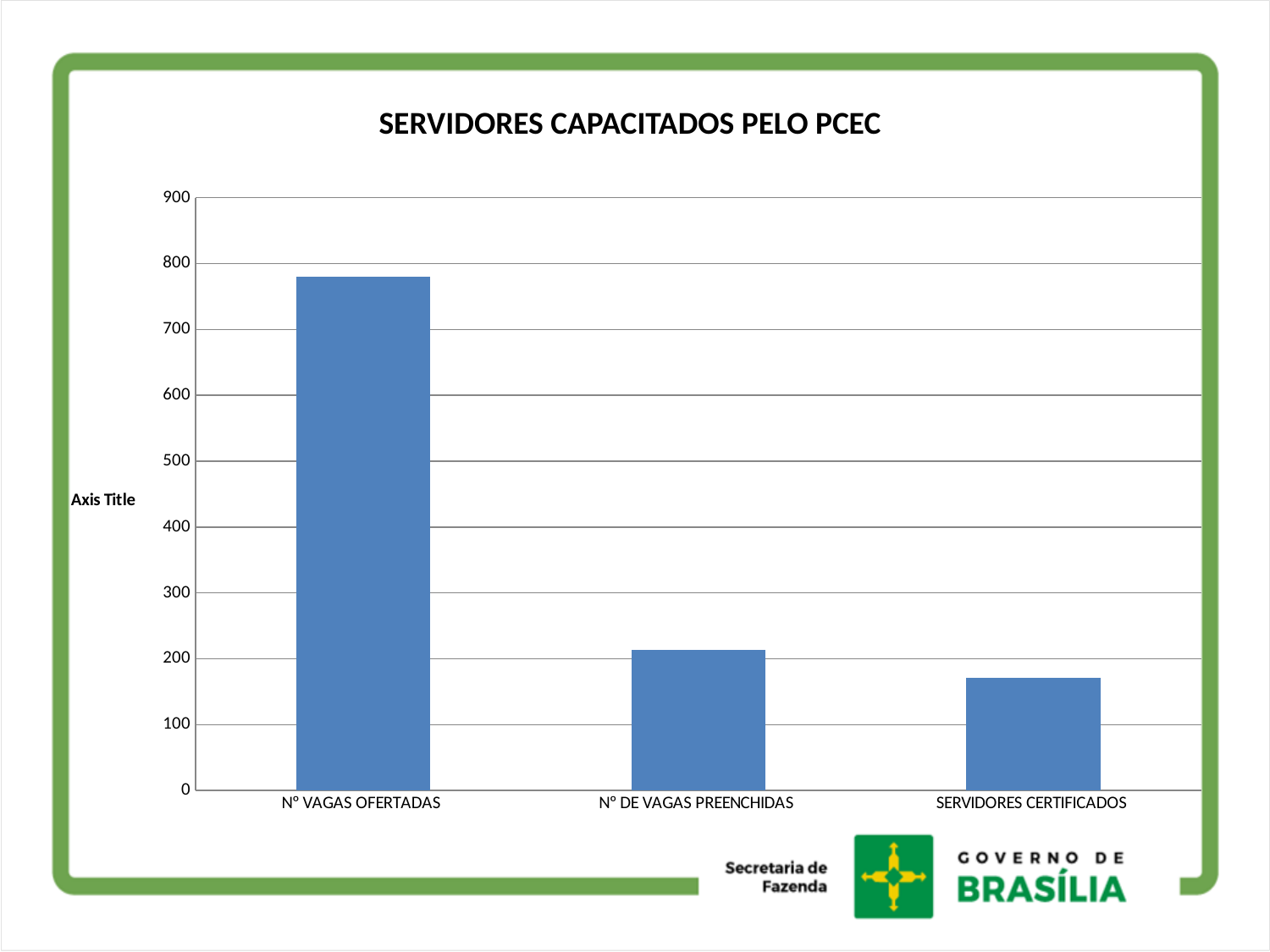

SERVIDORES CAPACITADOS PELO PCEC

### Chart

| Category | TOTAL  |
|---|---|
| Nº VAGAS OFERTADAS  | 780.0 |
| Nº DE VAGAS PREENCHIDAS  | 213.0 |
| SERVIDORES CERTIFICADOS  | 171.0 |